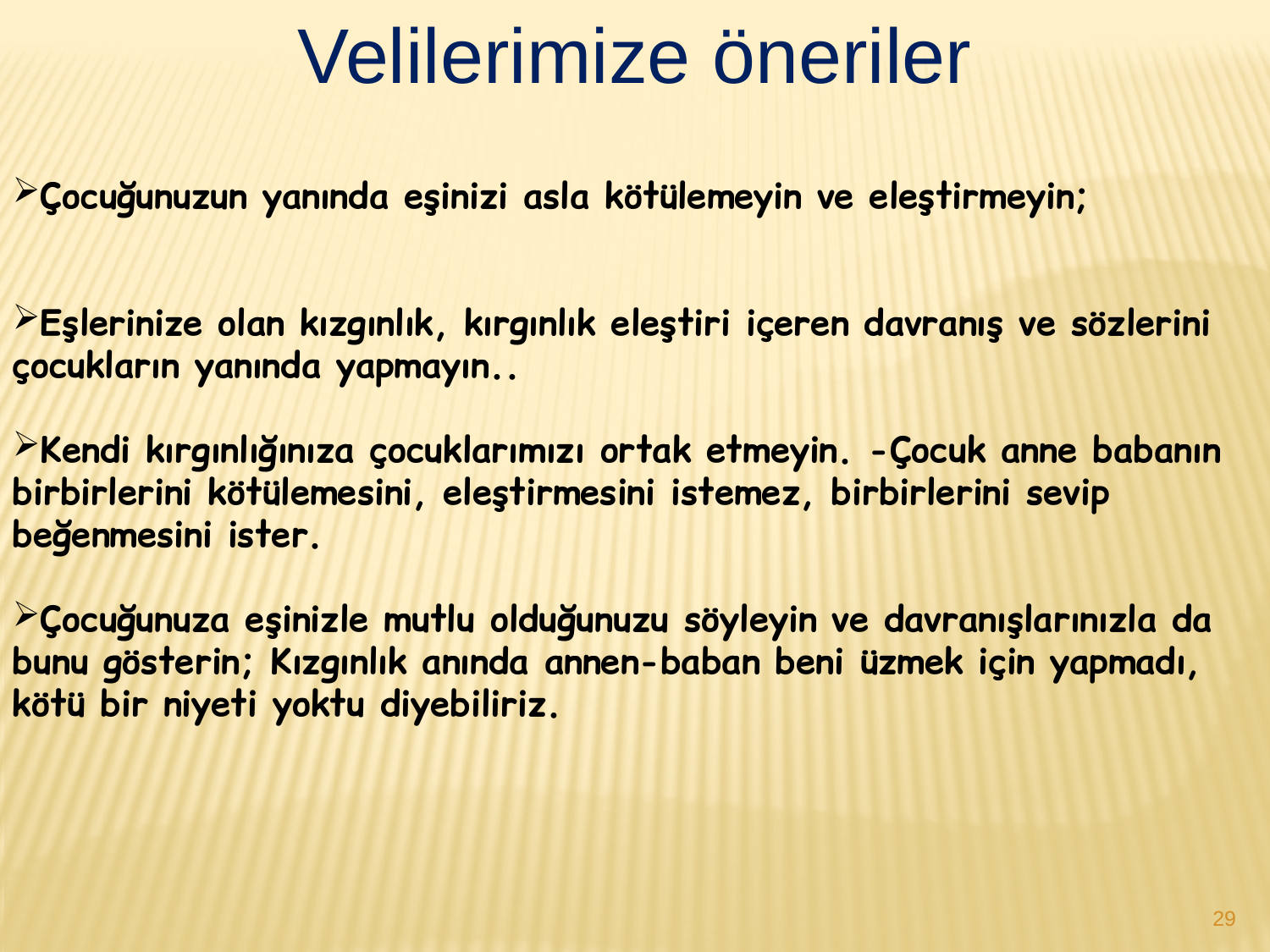

Velilerimize öneriler

Çocuğunuzun yanında eşinizi asla kötülemeyin ve eleştirmeyin;

Eşlerinize olan kızgınlık, kırgınlık eleştiri içeren davranış ve sözlerini çocukların yanında yapmayın..

Kendi kırgınlığınıza çocuklarımızı ortak etmeyin. -Çocuk anne babanın birbirlerini kötülemesini, eleştirmesini istemez, birbirlerini sevip beğenmesini ister.

Çocuğunuza eşinizle mutlu olduğunuzu söyleyin ve davranışlarınızla da bunu gösterin; Kızgınlık anında annen-baban beni üzmek için yapmadı, kötü bir niyeti yoktu diyebiliriz.
29